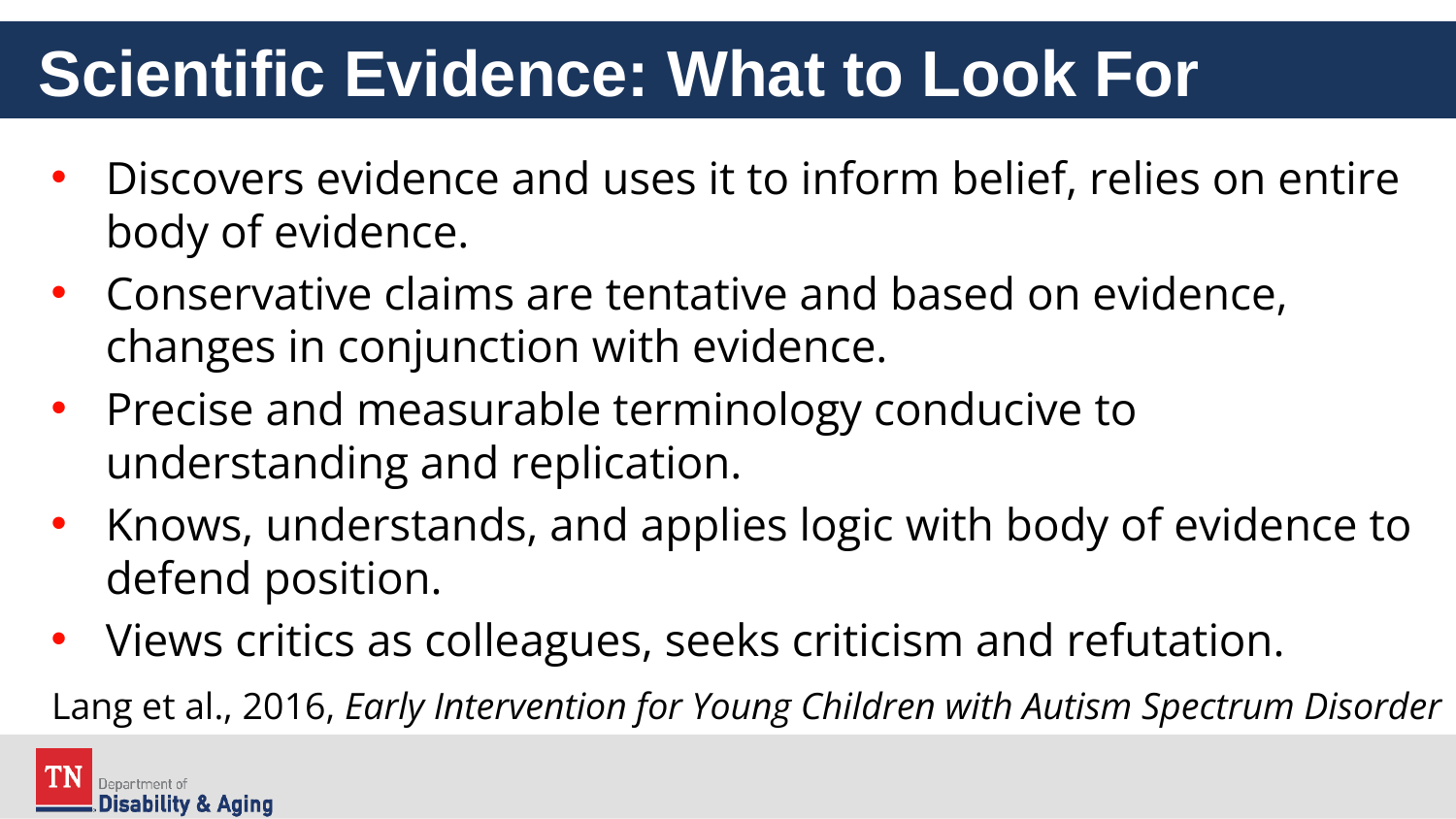

# Scientific Evidence: What to Look For
Discovers evidence and uses it to inform belief, relies on entire body of evidence.
Conservative claims are tentative and based on evidence, changes in conjunction with evidence.
Precise and measurable terminology conducive to understanding and replication.
Knows, understands, and applies logic with body of evidence to defend position.
Views critics as colleagues, seeks criticism and refutation.
Lang et al., 2016, Early Intervention for Young Children with Autism Spectrum Disorder​